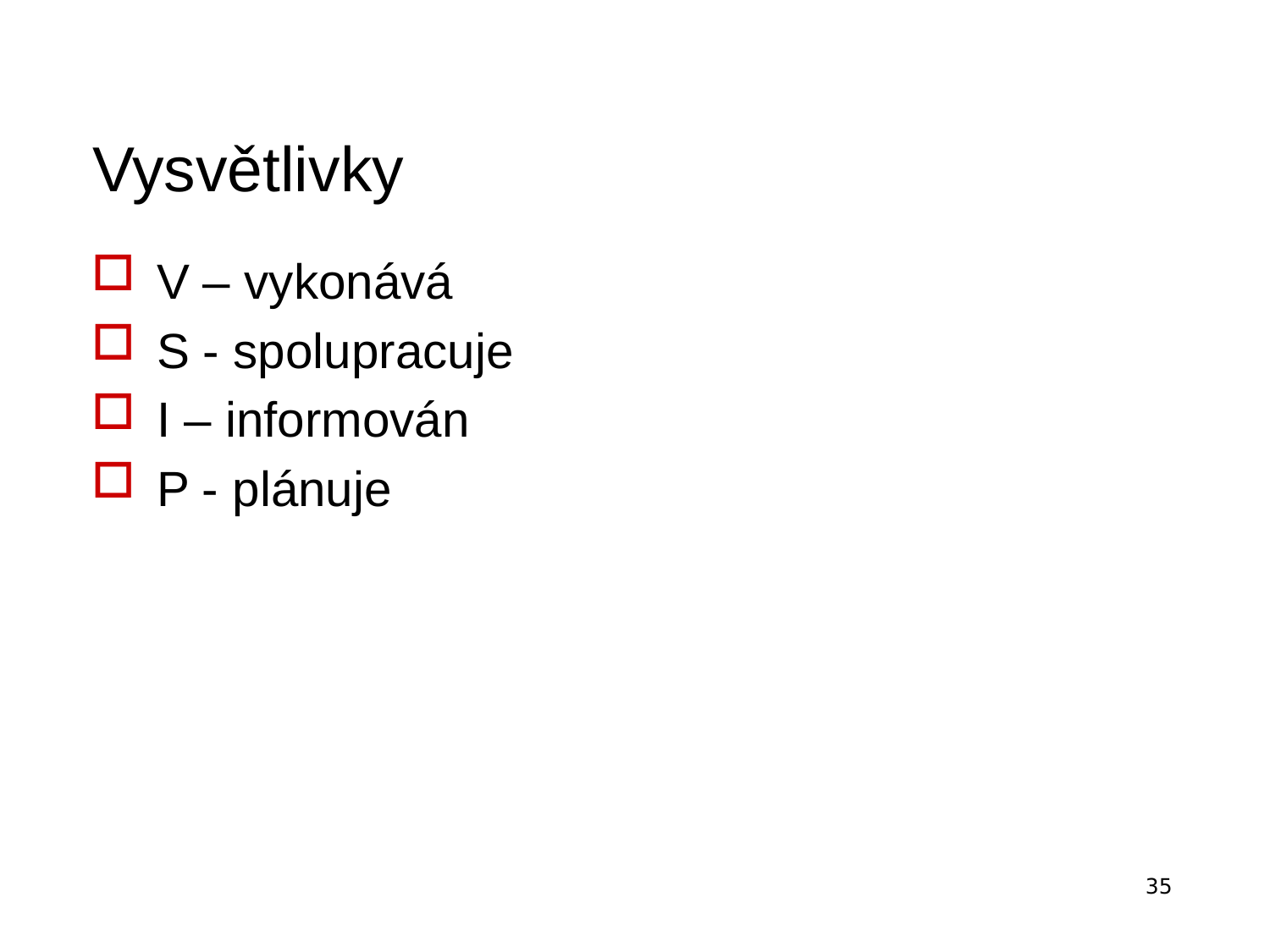

# Vysvětlivky
V – vykonává
S - spolupracuje
I – informován
P - plánuje
35